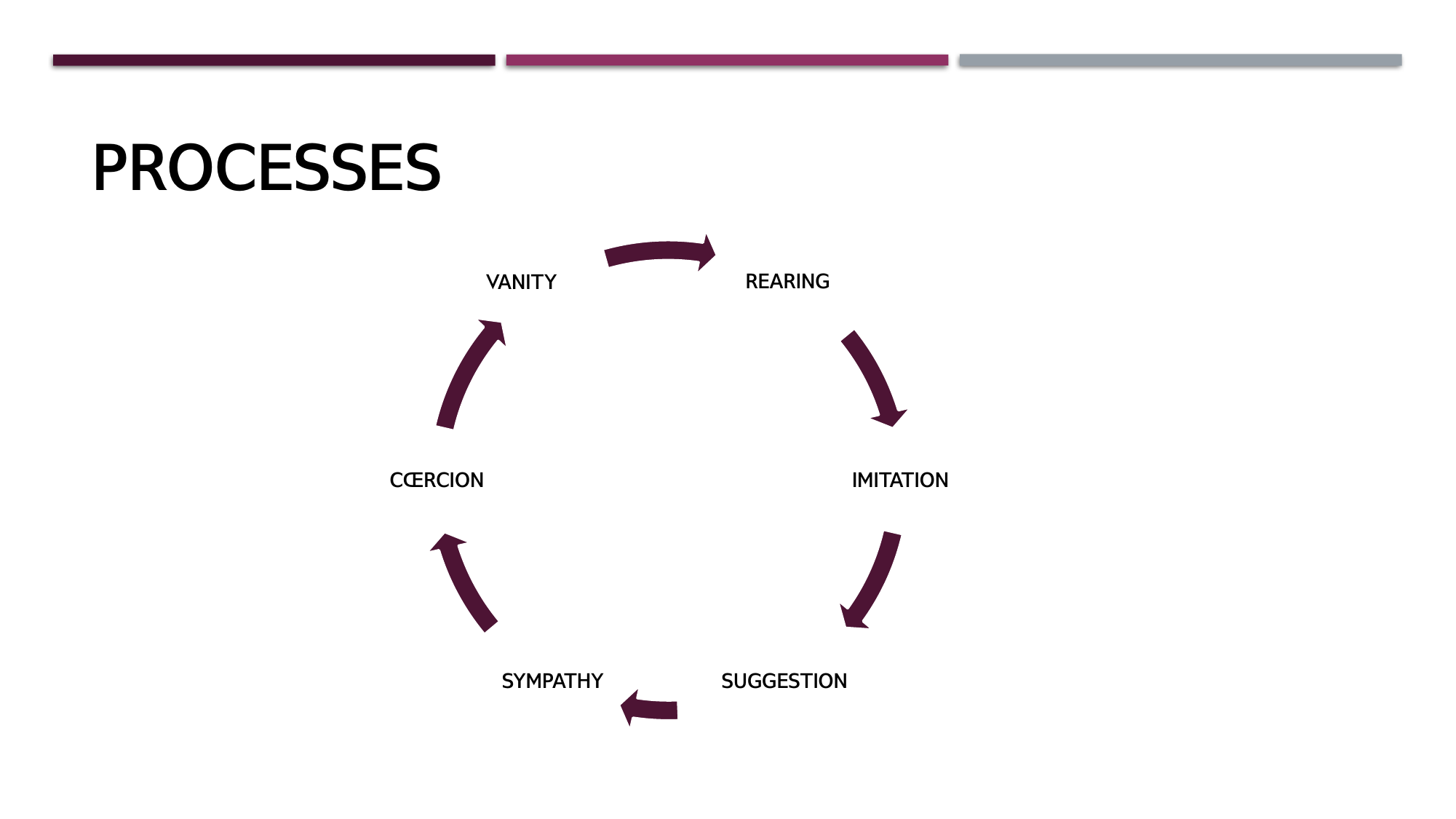

# PROCESSES
REARING
IMITATION
SUGGESTION
SYMPATHY
COERCION

VANITY